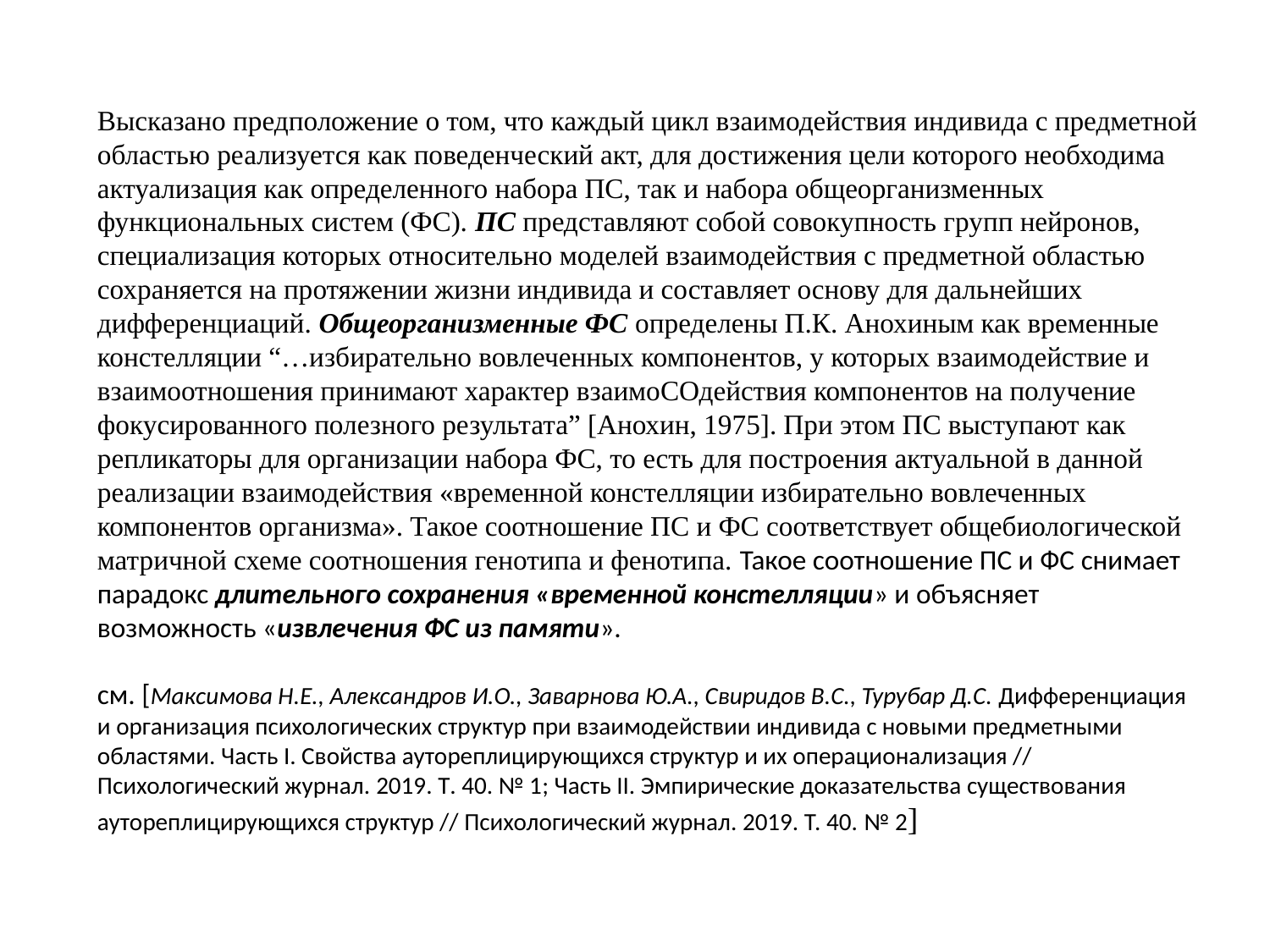

Высказано предположение о том, что каждый цикл взаимодействия индивида с предметной областью реализуется как поведенческий акт, для достижения цели которого необходима актуализация как определенного набора ПС, так и набора общеорганизменных функциональных систем (ФС). ПС представляют собой совокупность групп нейронов, специализация которых относительно моделей взаимодействия с предметной областью сохраняется на протяжении жизни индивида и составляет основу для дальнейших дифференциаций. Общеорганизменные ФС определены П.К. Анохиным как временные констелляции “…избирательно вовлеченных компонентов, у которых взаимодействие и взаимоотношения принимают характер взаимоСОдействия компонентов на получение фокусированного полезного результата” [Анохин, 1975]. При этом ПС выступают как репликаторы для организации набора ФС, то есть для построения актуальной в данной реализации взаимодействия «временной констелляции избирательно вовлеченных компонентов организма». Такое соотношение ПС и ФС соответствует общебиологической матричной схеме соотношения генотипа и фенотипа. Такое соотношение ПС и ФС снимает парадокс длительного сохранения «временной констелляции» и объясняет возможность «извлечения ФС из памяти».

см. [Максимова Н.Е., Александров И.О., Заварнова Ю.А., Свиридов В.С., Турубар Д.С. Дифференциация и организация психологических структур при взаимодействии индивида с новыми предметными областями. Часть I. Свойства аутореплицирующихся структур и их операционализация // Психологический журнал. 2019. Т. 40. № 1; Часть II. Эмпирические доказательства существования аутореплицирующихся структур // Психологический журнал. 2019. Т. 40. № 2]